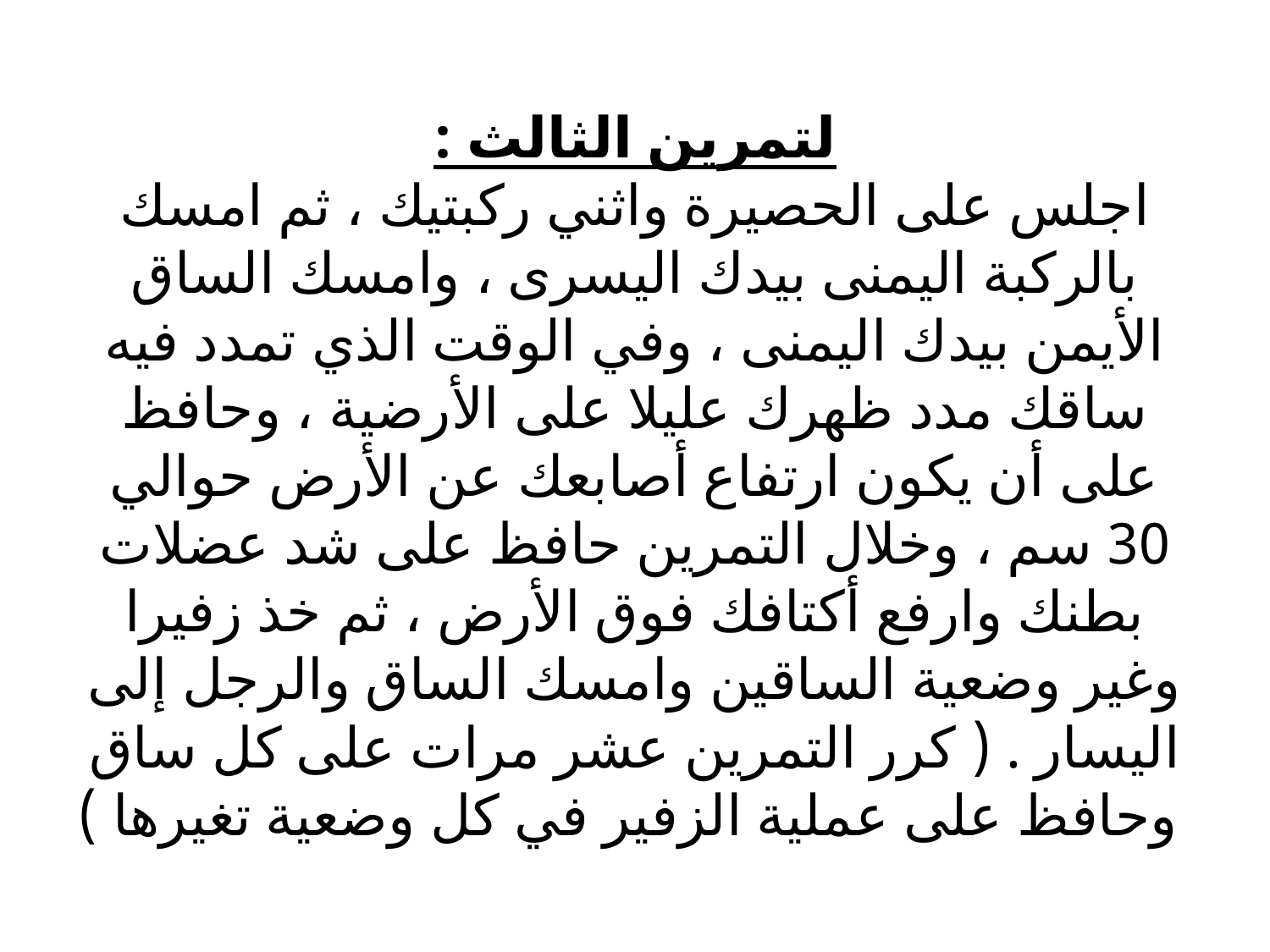

# لتمرين الثالث : اجلس على الحصيرة واثني ركبتيك ، ثم امسك بالركبة اليمنى بيدك اليسرى ، وامسك الساق الأيمن بيدك اليمنى ، وفي الوقت الذي تمدد فيه ساقك مدد ظهرك عليلا على الأرضية ، وحافظ على أن يكون ارتفاع أصابعك عن الأرض حوالي 30 سم ، وخلال التمرين حافظ على شد عضلات بطنك وارفع أكتافك فوق الأرض ، ثم خذ زفيرا وغير وضعية الساقين وامسك الساق والرجل إلى اليسار . ( كرر التمرين عشر مرات على كل ساق وحافظ على عملية الزفير في كل وضعية تغيرها )